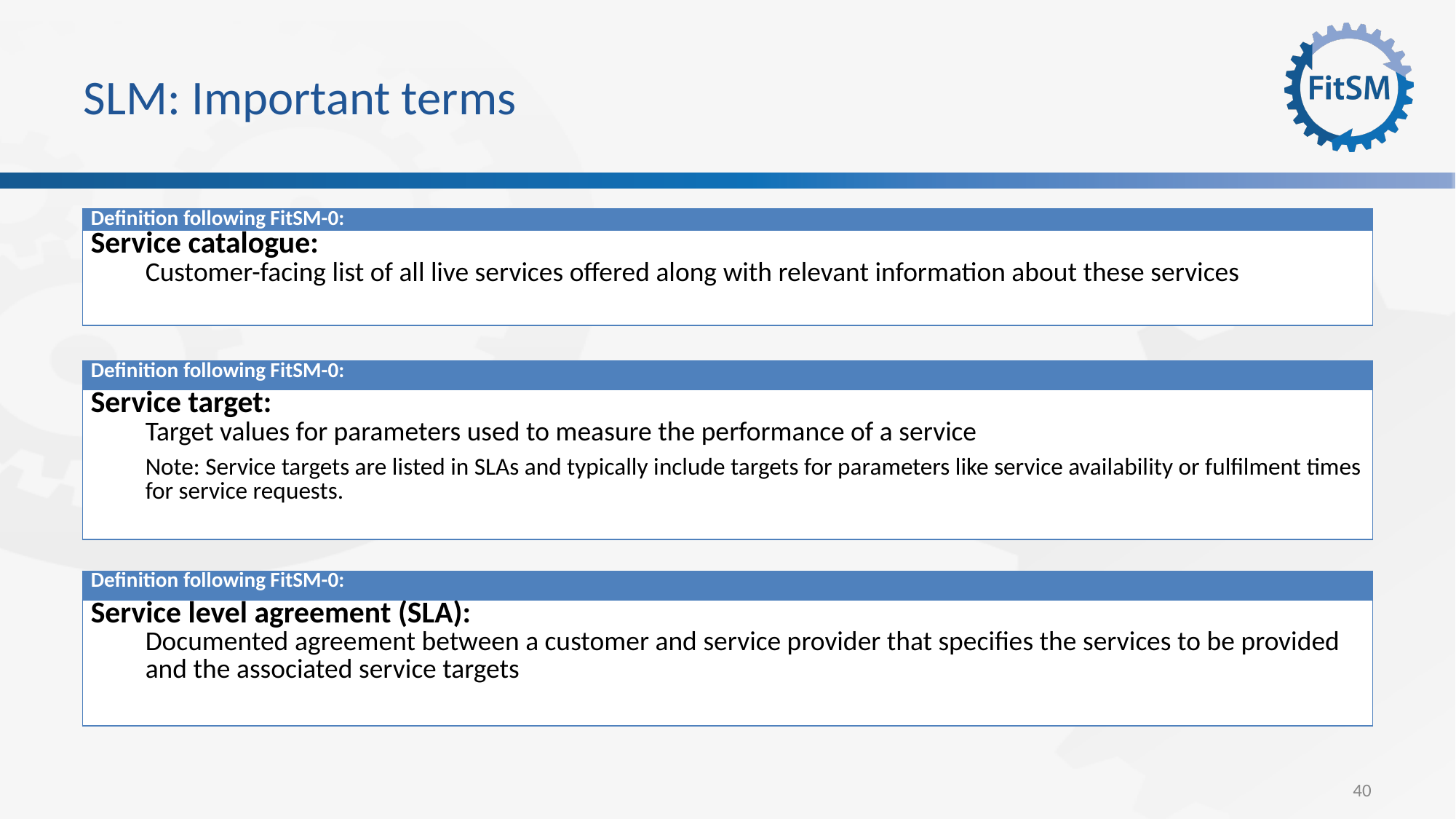

# SLM: Important terms
| Definition following FitSM-0: |
| --- |
| Service catalogue: Customer-facing list of all live services offered along with relevant information about these services |
| Definition following FitSM-0: |
| --- |
| Service target: Target values for parameters used to measure the performance of a service Note: Service targets are listed in SLAs and typically include targets for parameters like service availability or fulfilment times for service requests. |
| Definition following FitSM-0: |
| --- |
| Service level agreement (SLA): Documented agreement between a customer and service provider that specifies the services to be provided and the associated service targets |
40